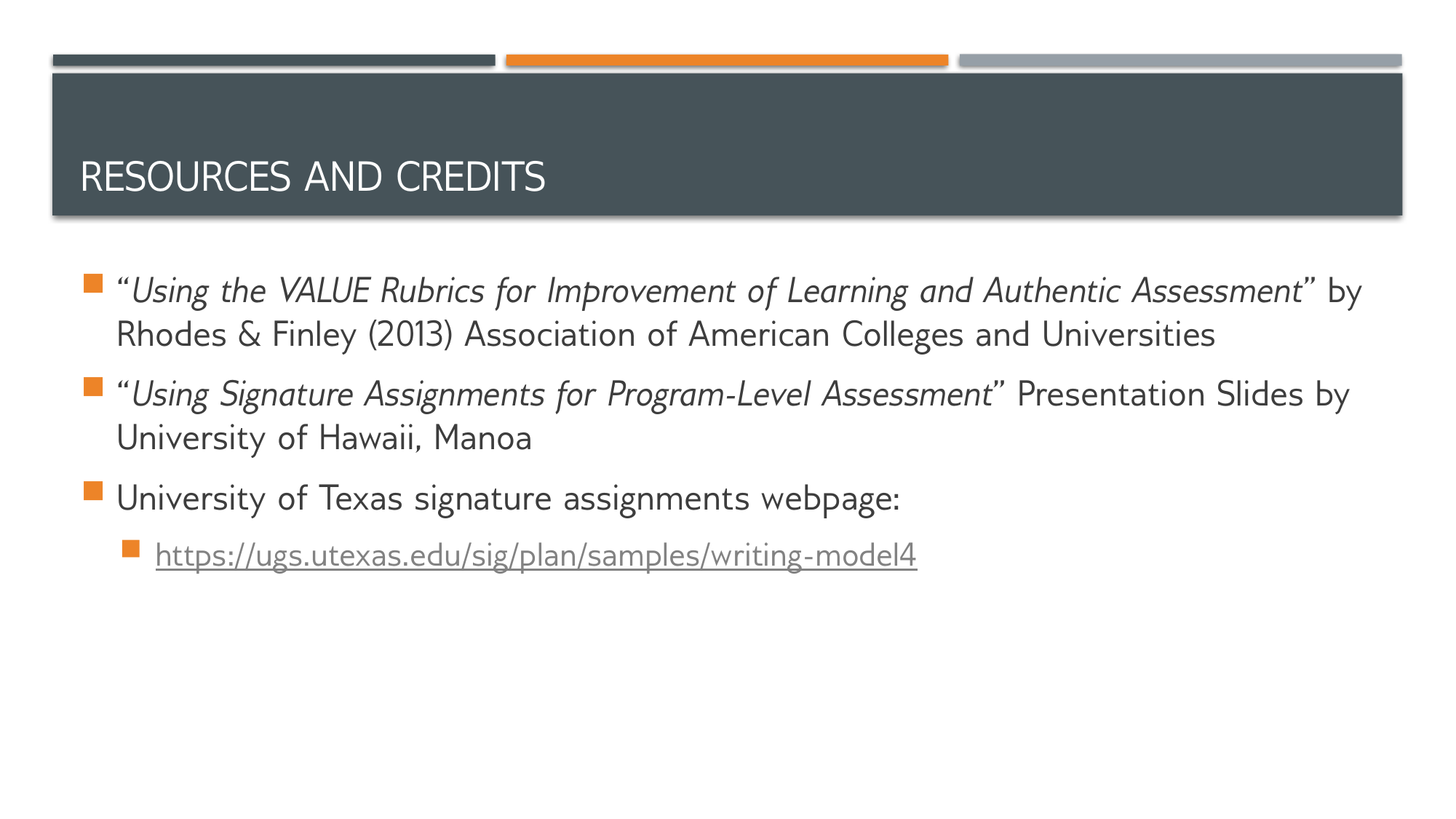

# Resources and credits
“Using the VALUE Rubrics for Improvement of Learning and Authentic Assessment” by Rhodes & Finley (2013) Association of American Colleges and Universities
“Using Signature Assignments for Program-Level Assessment” Presentation Slides by University of Hawaii, Manoa
University of Texas signature assignments webpage:
https://ugs.utexas.edu/sig/plan/samples/writing-model4